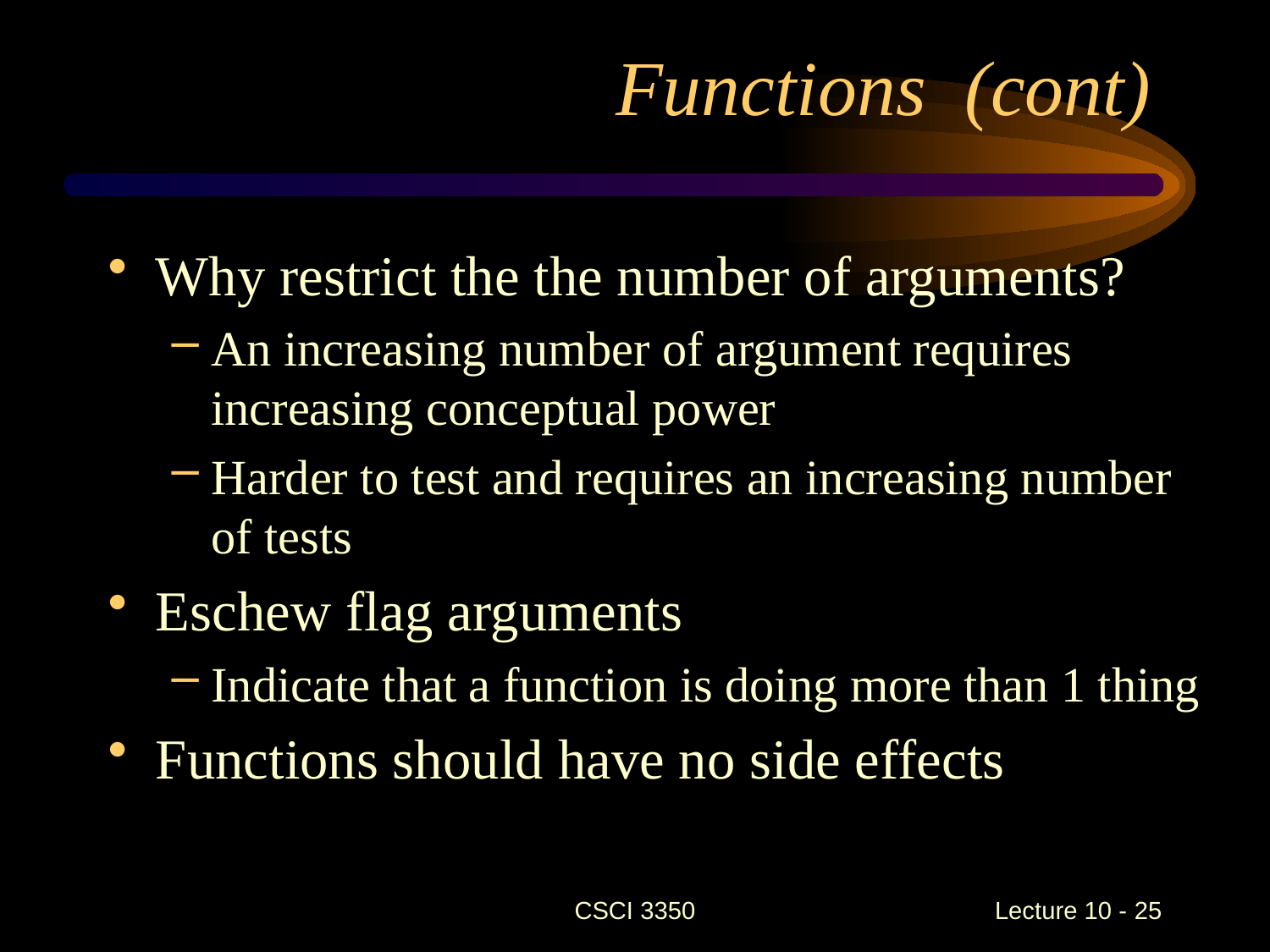

Functions  (cont)
Why restrict the the number of arguments?
An increasing number of argument requires increasing conceptual power
Harder to test and requires an increasing number of tests
Eschew flag arguments
Indicate that a function is doing more than 1 thing
Functions should have no side effects

CSCI 3350
Lecture 10 - 25